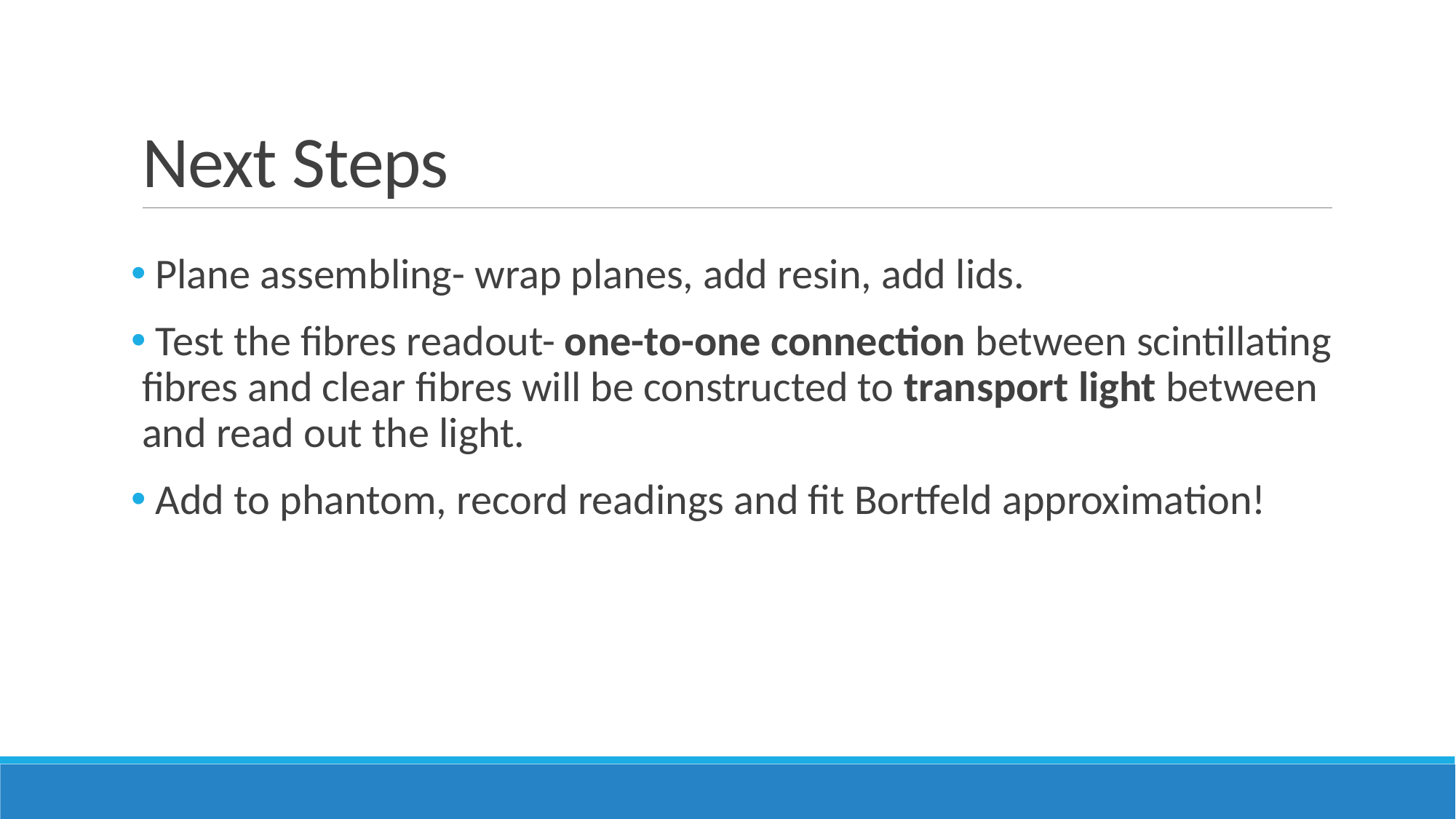

# Next Steps
 Plane assembling- wrap planes, add resin, add lids.
 Test the fibres readout- one-to-one connection between scintillating fibres and clear fibres will be constructed to transport light between and read out the light.
 Add to phantom, record readings and fit Bortfeld approximation!